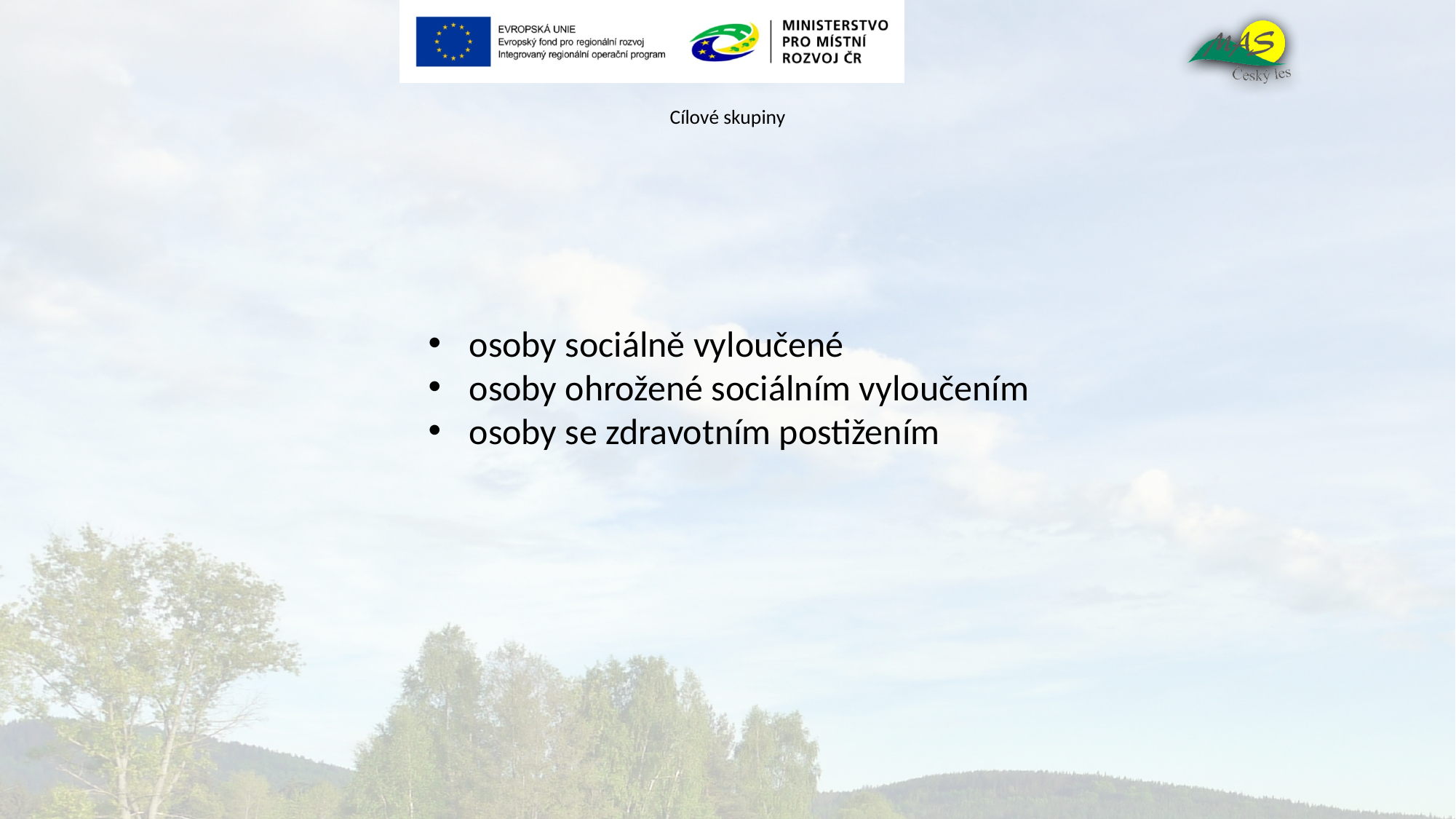

# Cílové skupiny
osoby sociálně vyloučené
osoby ohrožené sociálním vyloučením
osoby se zdravotním postižením